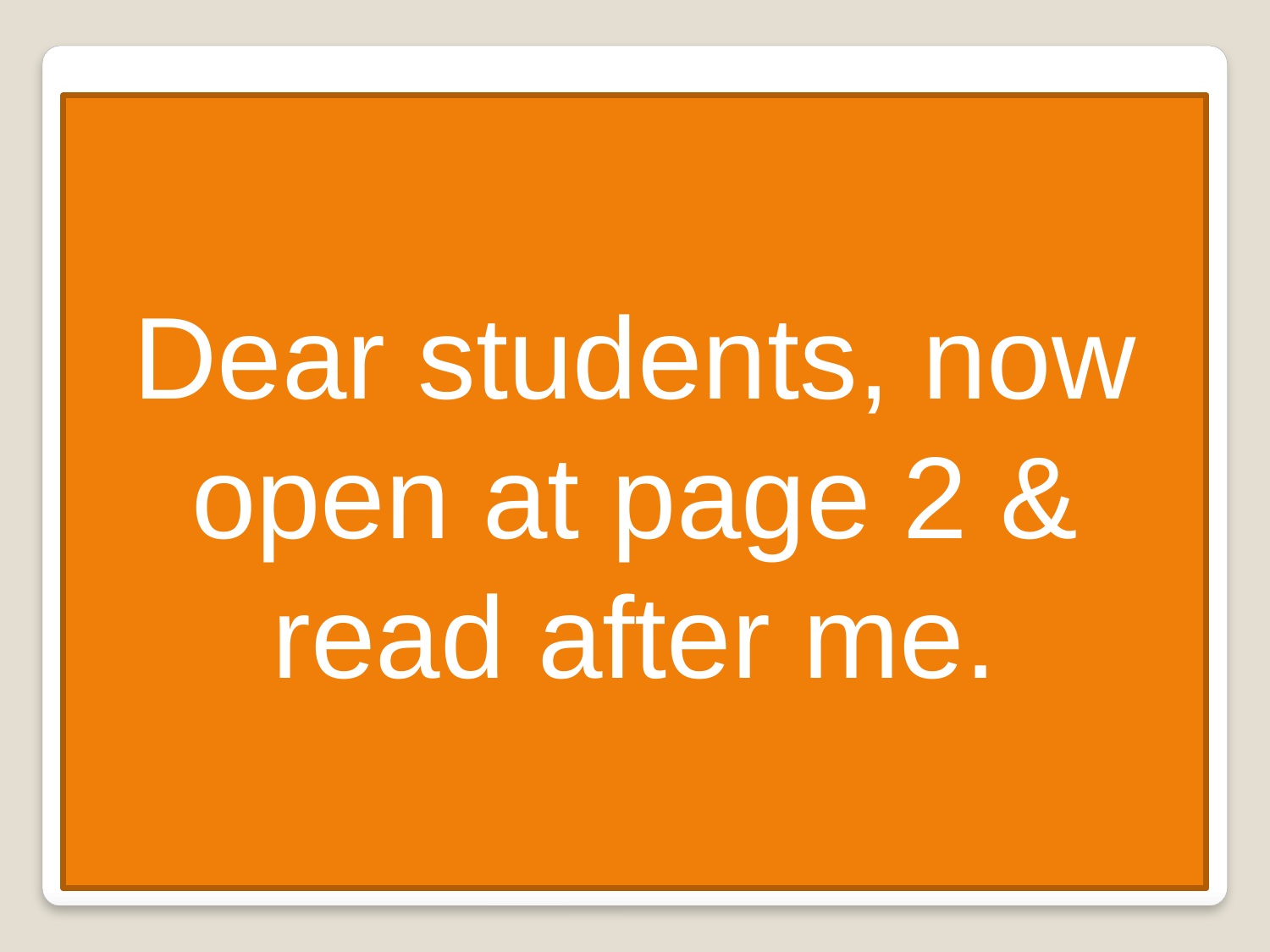

Dear students, now open at page 2 & read after me.